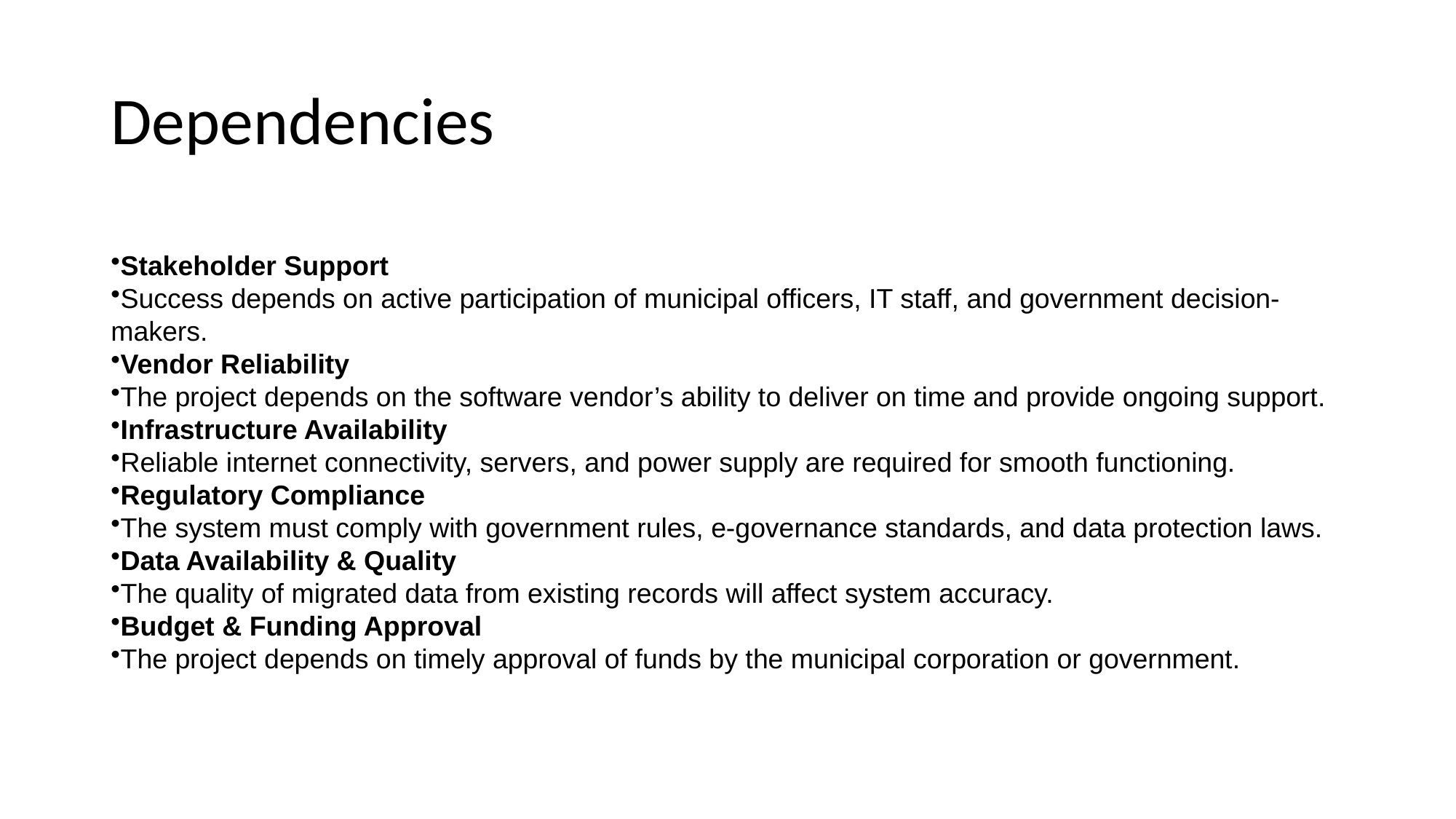

# Dependencies
Stakeholder Support
Success depends on active participation of municipal officers, IT staff, and government decision-makers.
Vendor Reliability
The project depends on the software vendor’s ability to deliver on time and provide ongoing support.
Infrastructure Availability
Reliable internet connectivity, servers, and power supply are required for smooth functioning.
Regulatory Compliance
The system must comply with government rules, e-governance standards, and data protection laws.
Data Availability & Quality
The quality of migrated data from existing records will affect system accuracy.
Budget & Funding Approval
The project depends on timely approval of funds by the municipal corporation or government.